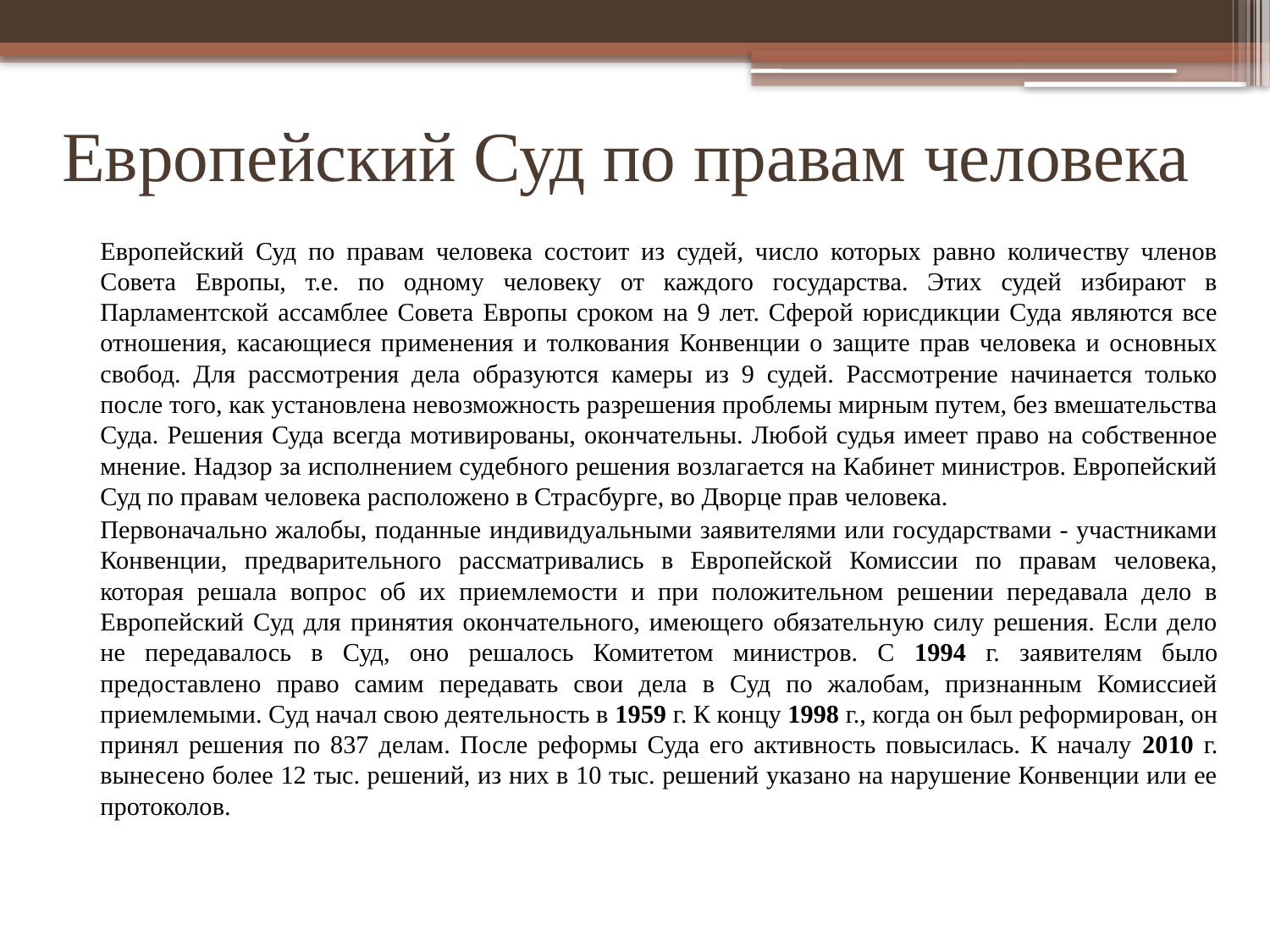

# Европейский Суд по правам человека
		Европейский Суд по правам человека состоит из судей, число которых равно количеству членов Совета Европы, т.е. по одному человеку от каждого государства. Этих судей избирают в Парламентской ассамблее Совета Европы сроком на 9 лет. Сферой юрисдикции Суда являются все отношения, касающиеся применения и толкования Конвенции о защите прав человека и основных свобод. Для рассмотрения дела образуются камеры из 9 судей. Рассмотрение начинается только после того, как установлена невозможность разрешения проблемы мирным путем, без вмешательства Суда. Решения Суда всегда мотивированы, окончательны. Любой судья имеет право на собственное мнение. Надзор за исполнением судебного решения возлагается на Кабинет министров. Европейский Суд по правам человека расположено в Страсбурге, во Дворце прав человека.
		Первоначально жалобы, поданные индивидуальными заявителями или государствами - участниками Конвенции, предварительного рассматривались в Европейской Комиссии по правам человека, которая решала вопрос об их приемлемости и при положительном решении передавала дело в Европейский Суд для принятия окончательного, имеющего обязательную силу решения. Если дело не передавалось в Суд, оно решалось Комитетом министров. С 1994 г. заявителям было предоставлено право самим передавать свои дела в Суд по жалобам, признанным Комиссией приемлемыми. Суд начал свою деятельность в 1959 г. К концу 1998 г., когда он был реформирован, он принял реше­ния по 837 делам. После реформы Суда его активность повысилась. К началу 2010 г. вынесено более 12 тыс. решений, из них в 10 тыс. решений указано на нарушение Конвенции или ее протоколов.